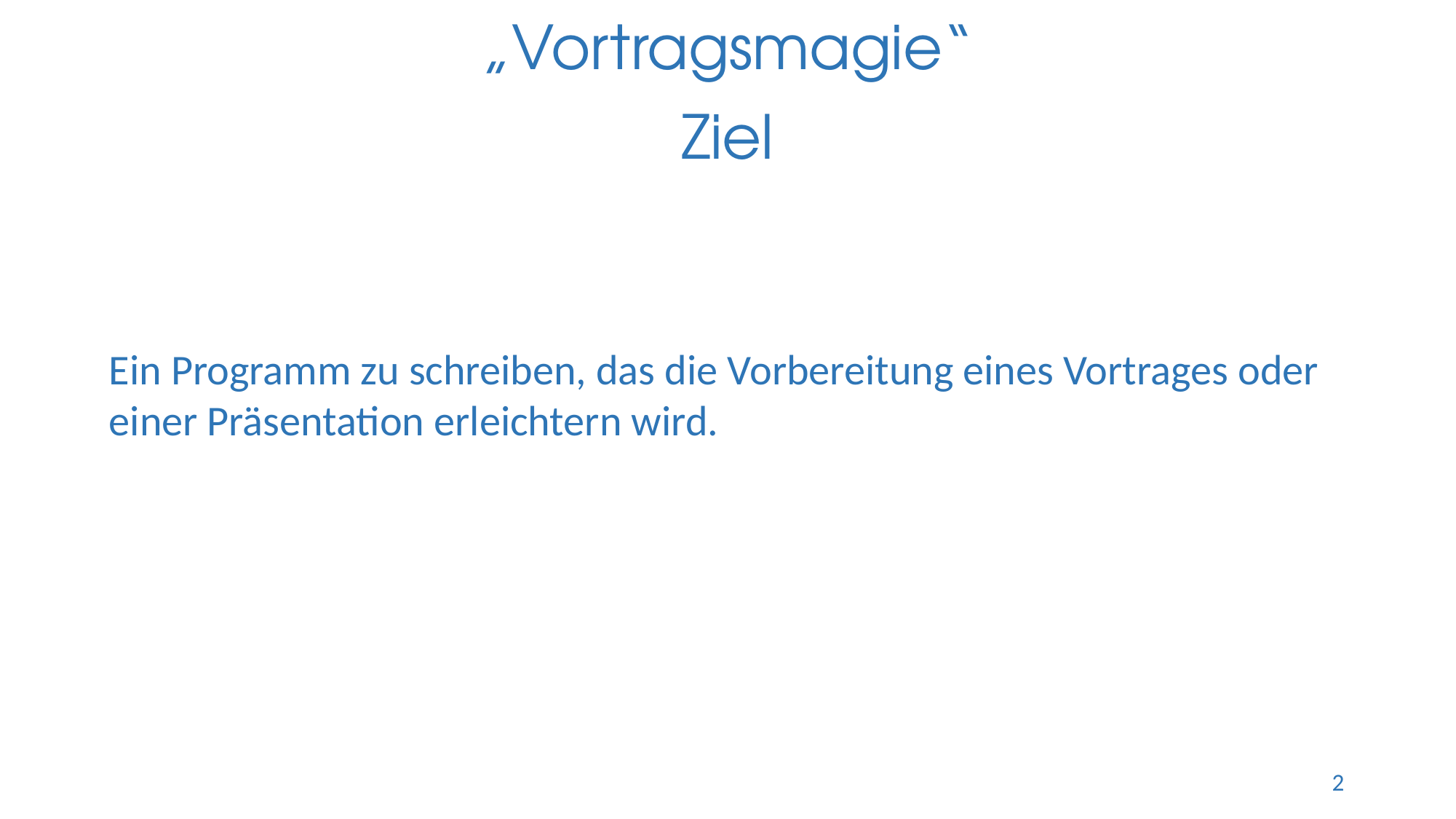

„Vortragsmagie“
Ziel
Ein Programm zu schreiben, das die Vorbereitung eines Vortrages oder einer Präsentation erleichtern wird.
2